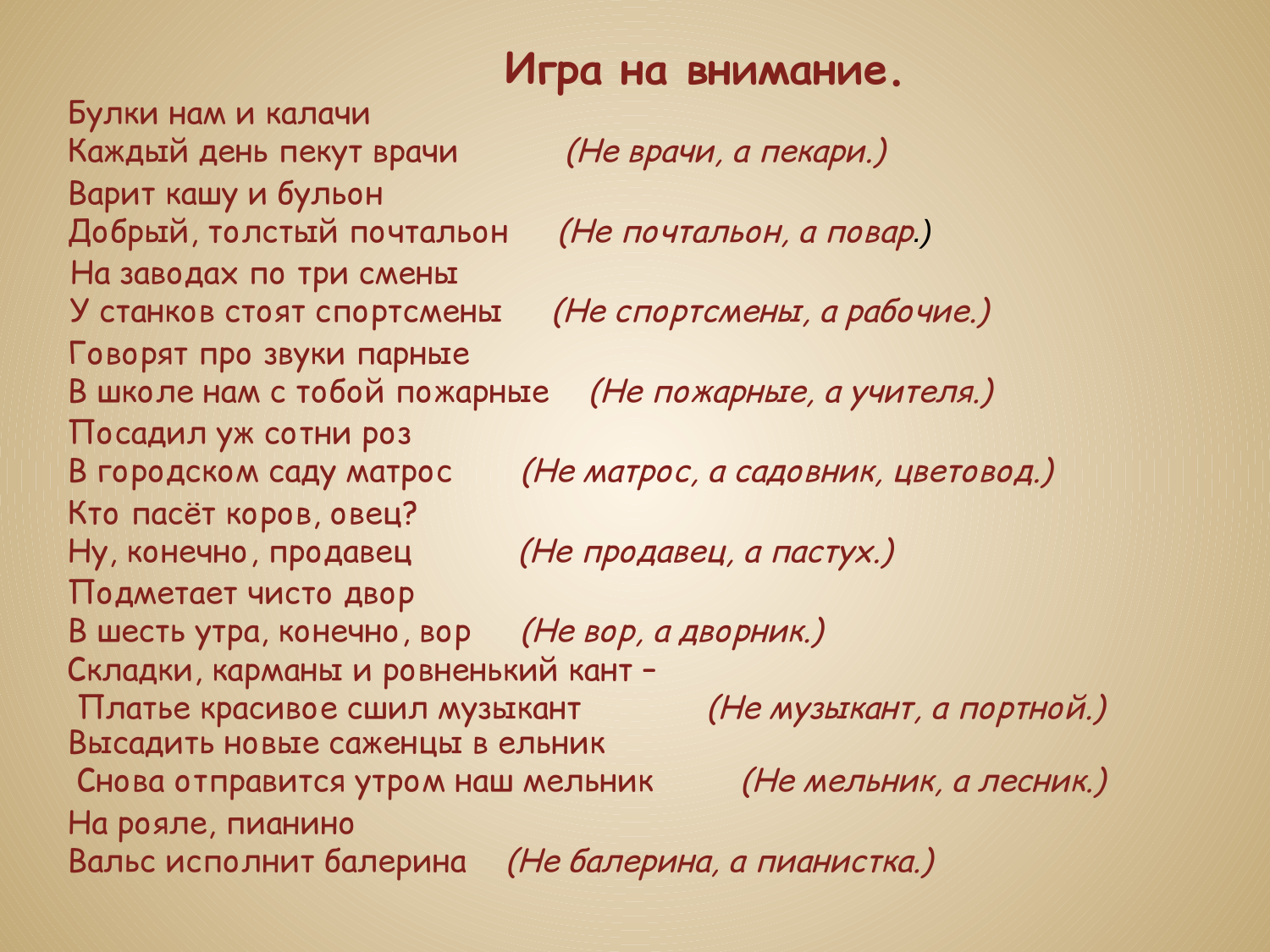

Игра на внимание.
Булки нам и калачи
Каждый день пекут врачи           (Не врачи, а пекари.)
Варит кашу и бульон
Добрый, толстый почтальон     (Не почтальон, а повар.)
На заводах по три смены
У станков стоят спортсмены     (Не спортсмены, а рабочие.)
Говорят про звуки парные
В школе нам с тобой пожарные    (Не пожарные, а учителя.)
Посадил уж сотни роз
В городском саду матрос       (Не матрос, а садовник, цветовод.)
Кто пасёт коров, овец?
Ну, конечно, продавец           (Не продавец, а пастух.)

Подметает чисто двор
В шесть утра, конечно, вор     (Не вор, а дворник.)
Складки, карманы и ровненький кант –
 Платье красивое сшил музыкант             (Не музыкант, а портной.)
Высадить новые саженцы в ельник
 Снова отправится утром наш мельник         (Не мельник, а лесник.)
На рояле, пианино
Вальс исполнит балерина    (Не балерина, а пианистка.)